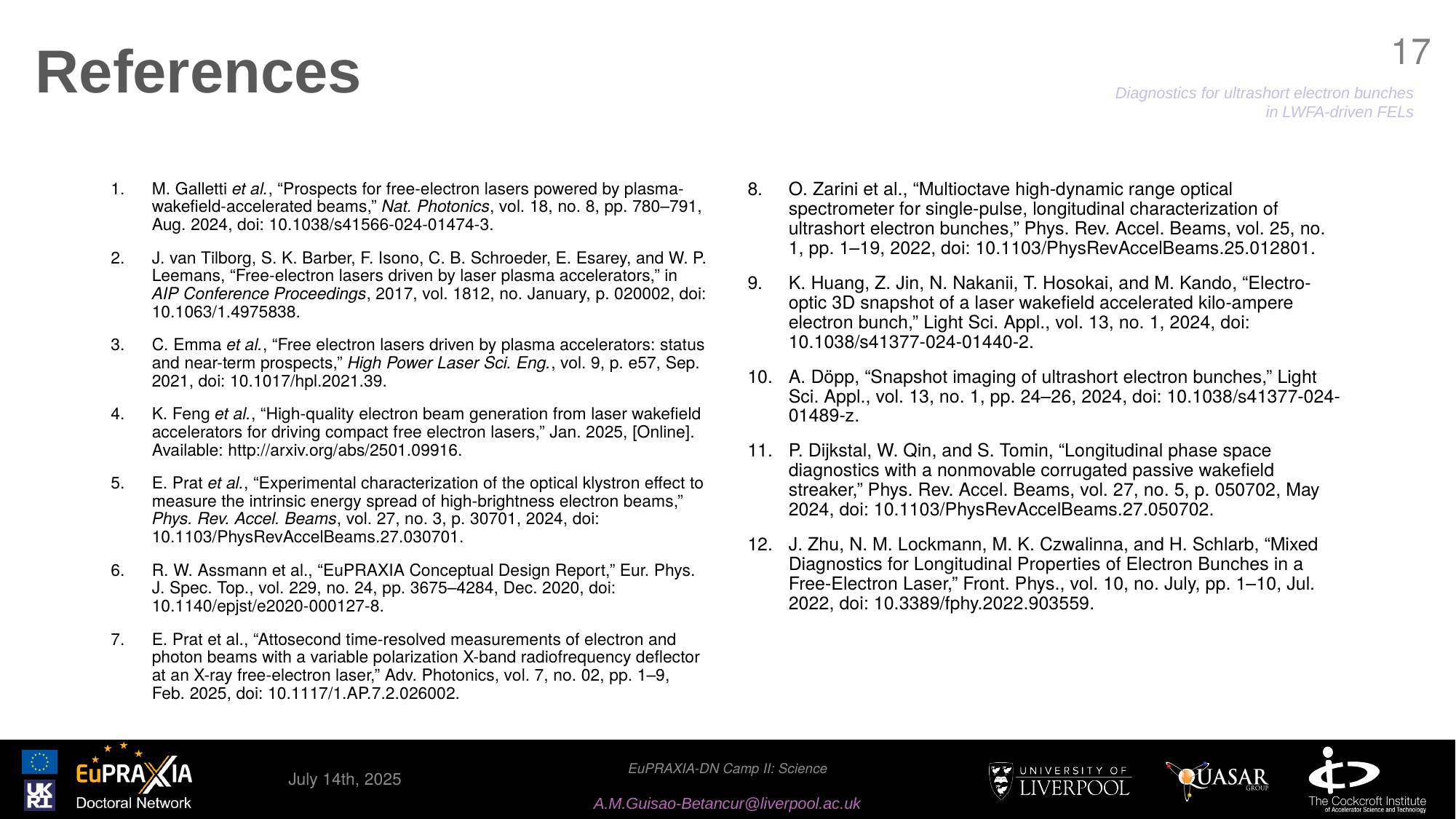

# References
17

M. Galletti et al., “Prospects for free-electron lasers powered by plasma-wakefield-accelerated beams,” Nat. Photonics, vol. 18, no. 8, pp. 780–791, Aug. 2024, doi: 10.1038/s41566-024-01474-3.
J. van Tilborg, S. K. Barber, F. Isono, C. B. Schroeder, E. Esarey, and W. P. Leemans, “Free-electron lasers driven by laser plasma accelerators,” in AIP Conference Proceedings, 2017, vol. 1812, no. January, p. 020002, doi: 10.1063/1.4975838.
C. Emma et al., “Free electron lasers driven by plasma accelerators: status and near-term prospects,” High Power Laser Sci. Eng., vol. 9, p. e57, Sep. 2021, doi: 10.1017/hpl.2021.39.
K. Feng et al., “High-quality electron beam generation from laser wakefield accelerators for driving compact free electron lasers,” Jan. 2025, [Online]. Available: http://arxiv.org/abs/2501.09916.
E. Prat et al., “Experimental characterization of the optical klystron effect to measure the intrinsic energy spread of high-brightness electron beams,” Phys. Rev. Accel. Beams, vol. 27, no. 3, p. 30701, 2024, doi: 10.1103/PhysRevAccelBeams.27.030701.
R. W. Assmann et al., “EuPRAXIA Conceptual Design Report,” Eur. Phys. J. Spec. Top., vol. 229, no. 24, pp. 3675–4284, Dec. 2020, doi: 10.1140/epjst/e2020-000127-8.
E. Prat et al., “Attosecond time-resolved measurements of electron and photon beams with a variable polarization X-band radiofrequency deflector at an X-ray free-electron laser,” Adv. Photonics, vol. 7, no. 02, pp. 1–9, Feb. 2025, doi: 10.1117/1.AP.7.2.026002.

O. Zarini et al., “Multioctave high-dynamic range optical spectrometer for single-pulse, longitudinal characterization of ultrashort electron bunches,” Phys. Rev. Accel. Beams, vol. 25, no. 1, pp. 1–19, 2022, doi: 10.1103/PhysRevAccelBeams.25.012801.
K. Huang, Z. Jin, N. Nakanii, T. Hosokai, and M. Kando, “Electro-optic 3D snapshot of a laser wakefield accelerated kilo-ampere electron bunch,” Light Sci. Appl., vol. 13, no. 1, 2024, doi: 10.1038/s41377-024-01440-2.
A. Döpp, “Snapshot imaging of ultrashort electron bunches,” Light Sci. Appl., vol. 13, no. 1, pp. 24–26, 2024, doi: 10.1038/s41377-024-01489-z.
P. Dijkstal, W. Qin, and S. Tomin, “Longitudinal phase space diagnostics with a nonmovable corrugated passive wakefield streaker,” Phys. Rev. Accel. Beams, vol. 27, no. 5, p. 050702, May 2024, doi: 10.1103/PhysRevAccelBeams.27.050702.
J. Zhu, N. M. Lockmann, M. K. Czwalinna, and H. Schlarb, “Mixed Diagnostics for Longitudinal Properties of Electron Bunches in a Free-Electron Laser,” Front. Phys., vol. 10, no. July, pp. 1–10, Jul. 2022, doi: 10.3389/fphy.2022.903559.

July 14th, 2025
EuPRAXIA-DN Camp II: Science